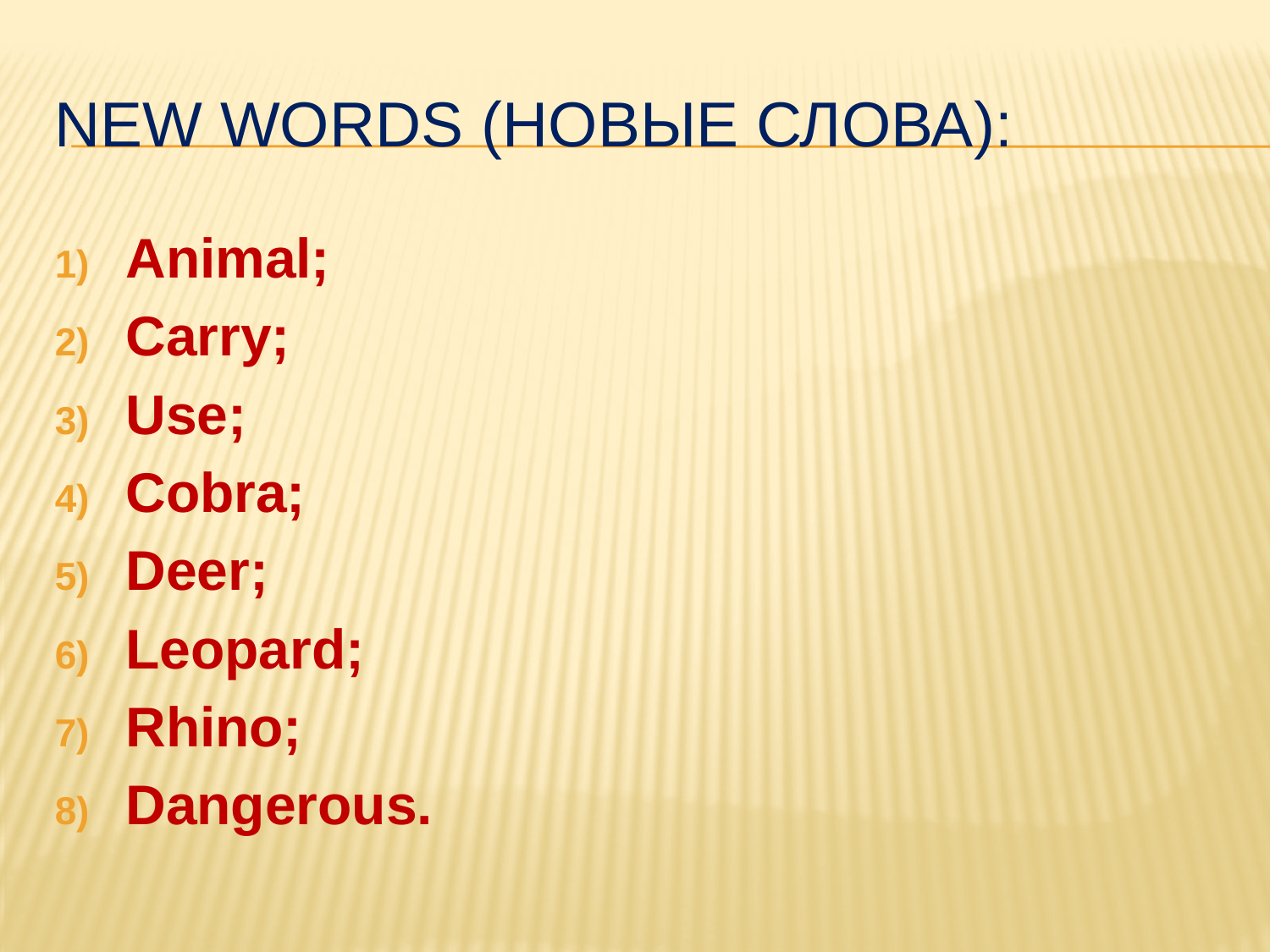

# New Words (новые слова):
Animal;
Carry;
Use;
Cobra;
Deer;
Leopard;
Rhino;
Dangerous.